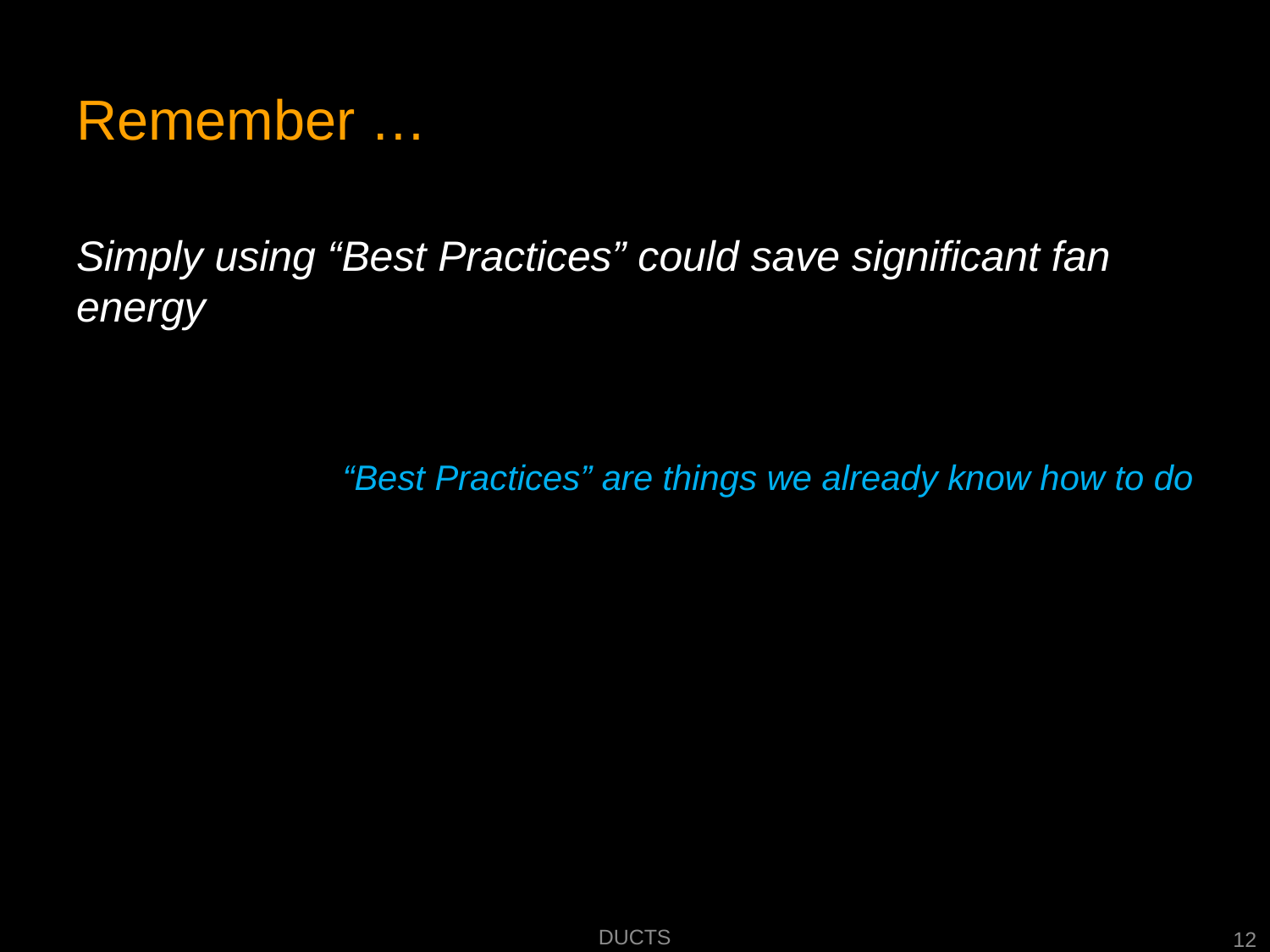

# Remember …
Simply using “Best Practices” could save significant fan energy

“Best Practices” are things we already know how to do
Ducts
12